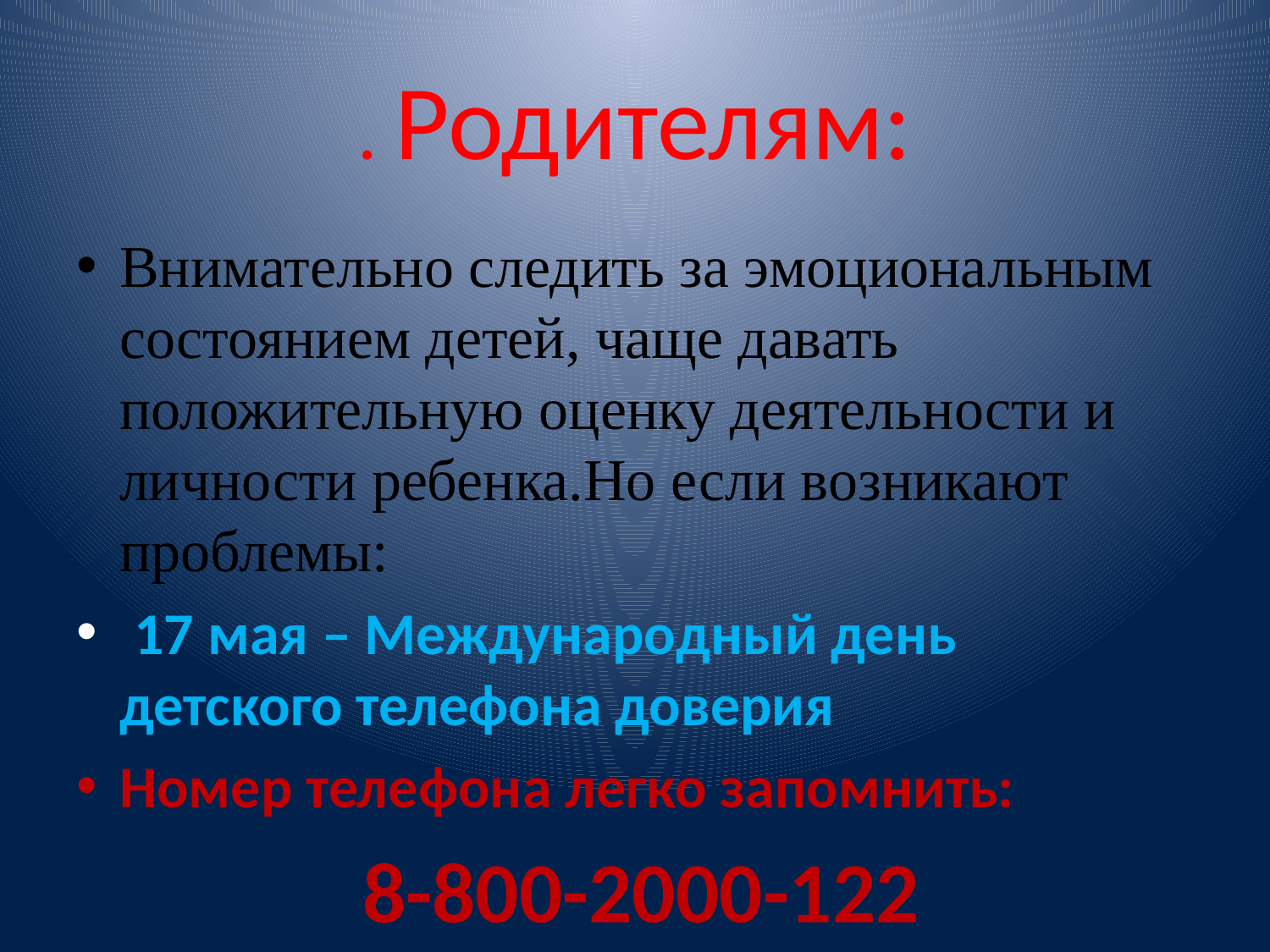

# . Родителям:
Внимательно следить за эмоциональным состоянием детей, чаще давать положительную оценку деятельности и личности ребенка.Но если возникают проблемы:
 17 мая – Международный день детского телефона доверия
Номер телефона легко запомнить:
 8-800-2000-122